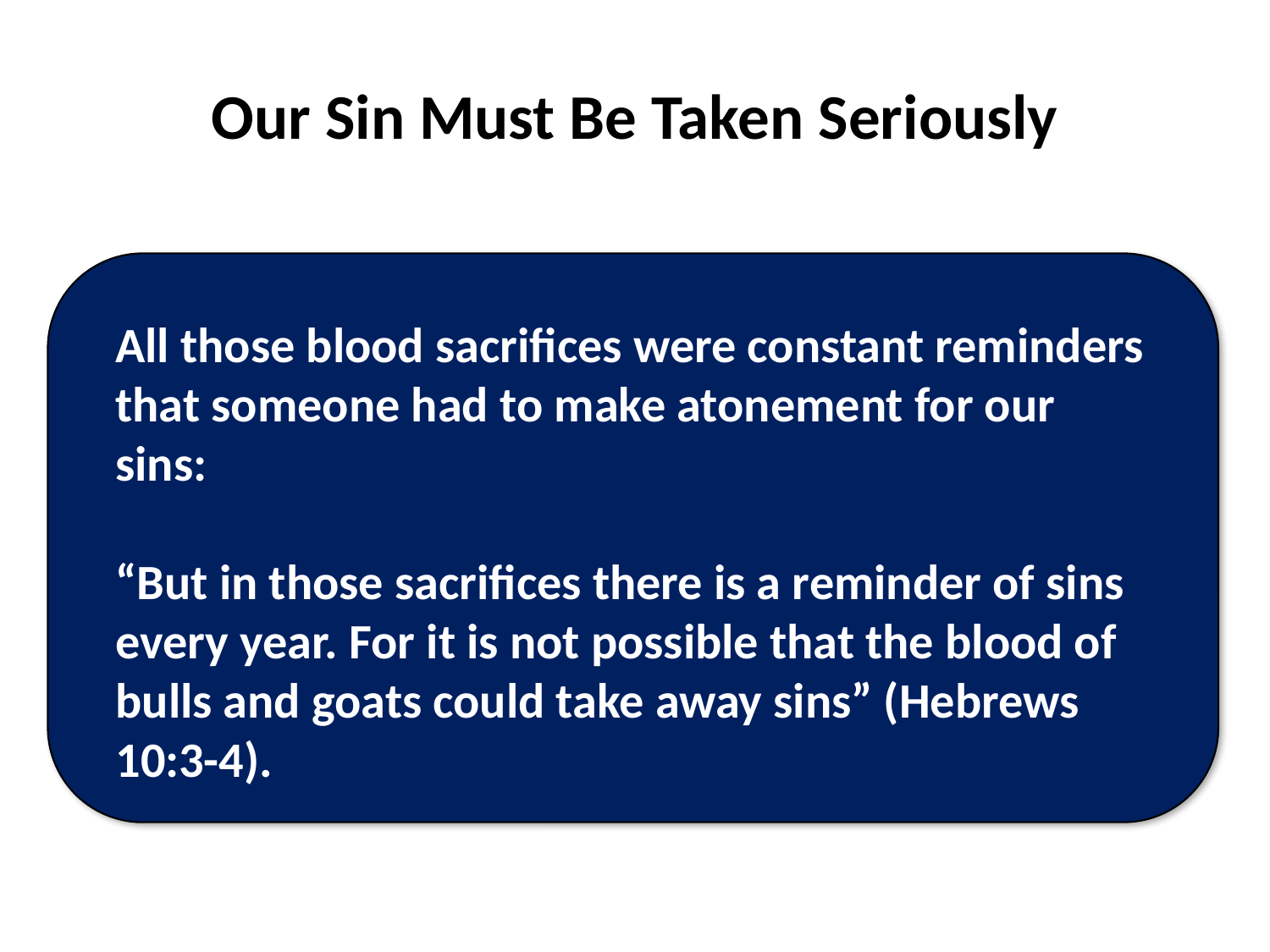

# Our Sin Must Be Taken Seriously

He offered a bull for himself and his family (v. 6).
He killed a goat for the sins of the people (15).
He cleansed the Holy of Holies and the altar
(vs. 16-19).
He confessed all the iniquities, transgressions, and sins of the people (v. 21).
He would offer burnt offerings for himself and for the people (v. 24).
All those blood sacrifices were constant reminders that someone had to make atonement for our sins:

“But in those sacrifices there is a reminder of sins every year. For it is not possible that the blood of bulls and goats could take away sins” (Hebrews 10:3-4).